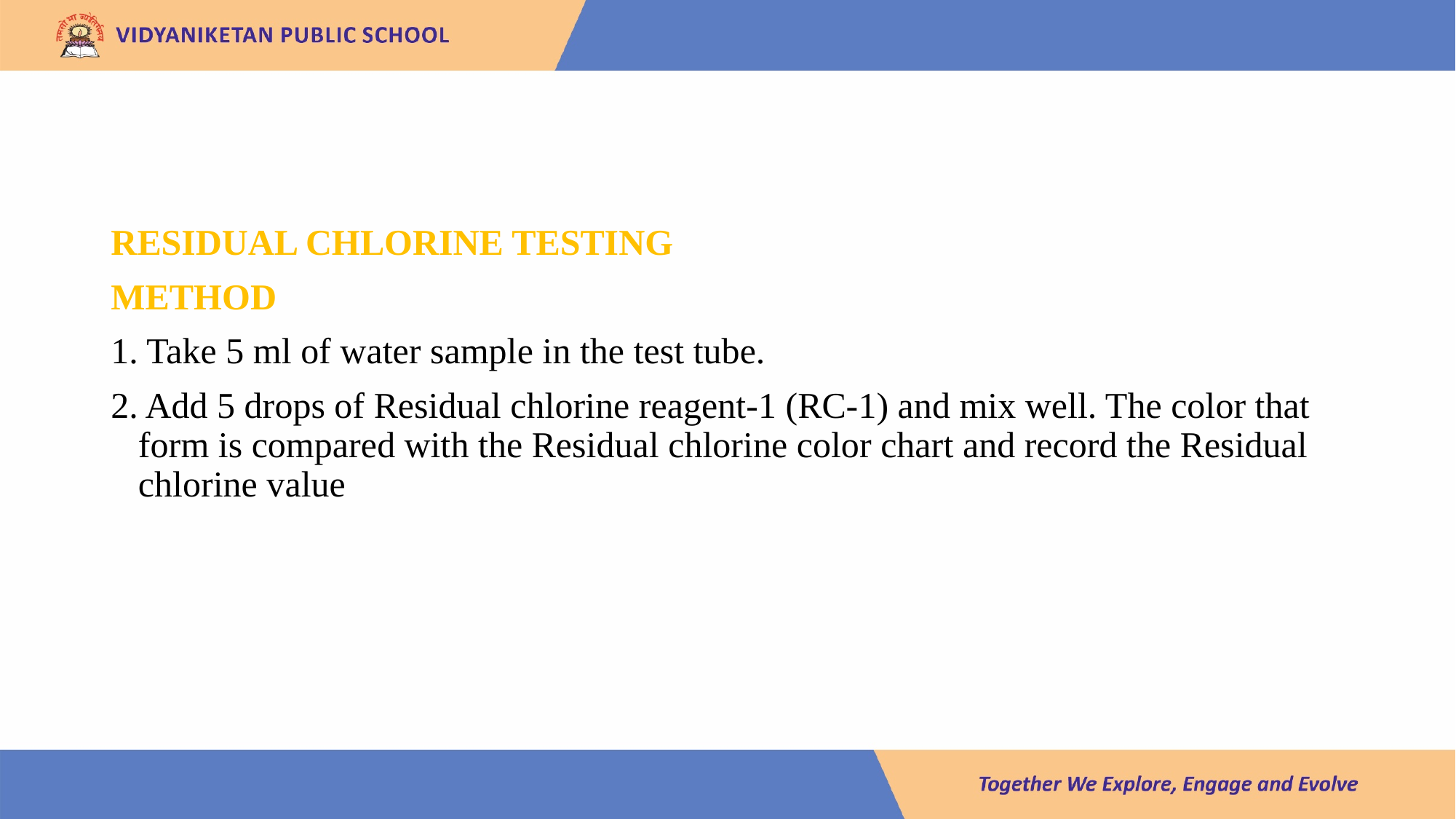

#
RESIDUAL CHLORINE TESTING
METHOD
1. Take 5 ml of water sample in the test tube.
2. Add 5 drops of Residual chlorine reagent-1 (RC-1) and mix well. The color that form is compared with the Residual chlorine color chart and record the Residual chlorine value
Lake 2022
25